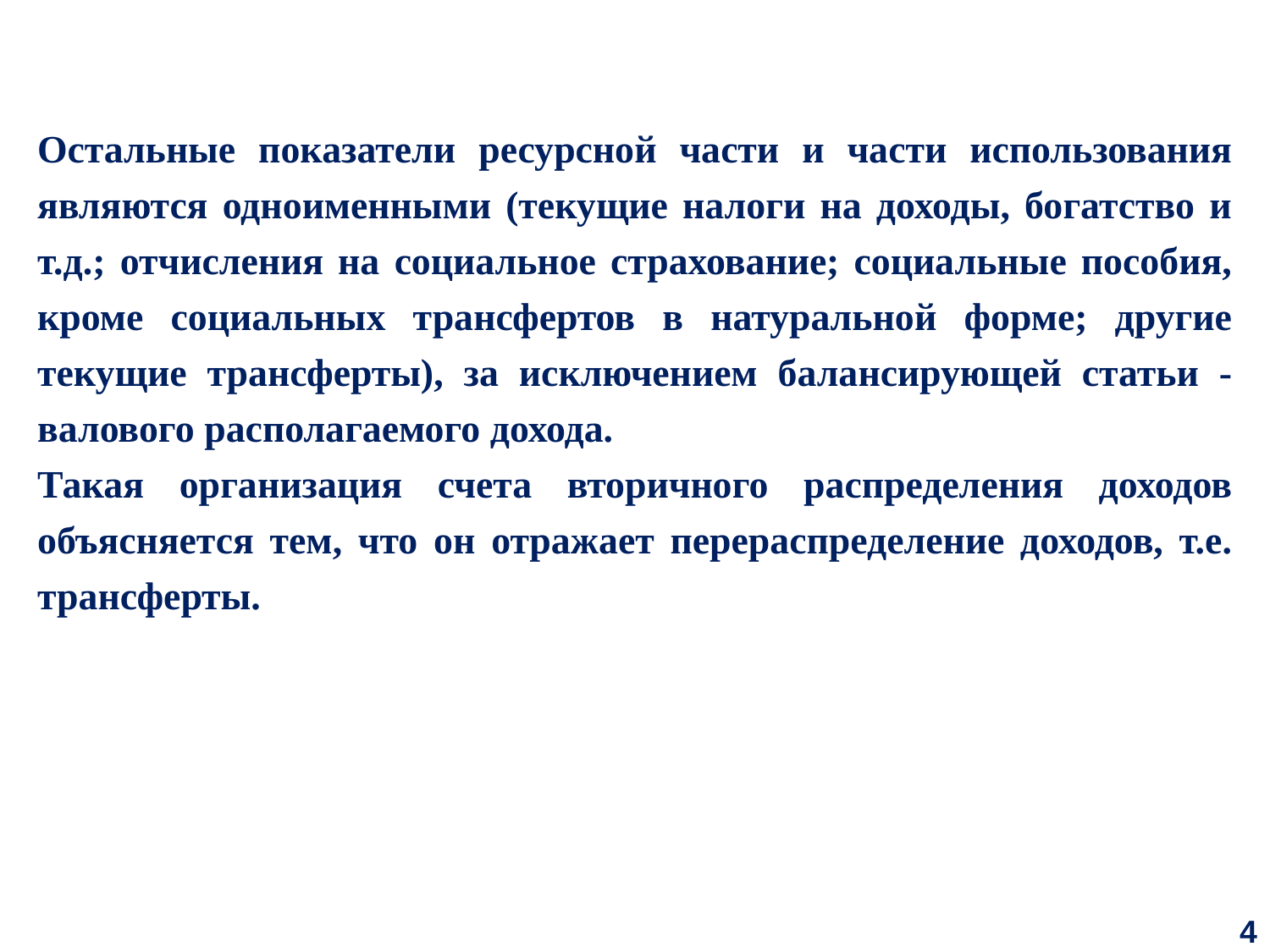

Остальные показатели ресурсной части и части использования являются одноименными (текущие налоги на доходы, богатство и т.д.; отчисления на социальное страхование; социальные пособия, кроме социальных трансфертов в натуральной форме; другие текущие трансферты), за исключением балансирующей статьи ‑ валового располагаемого дохода.
Такая организация счета вторичного распределения доходов объясняется тем, что он отражает перераспределение доходов, т.е. трансферты.

4